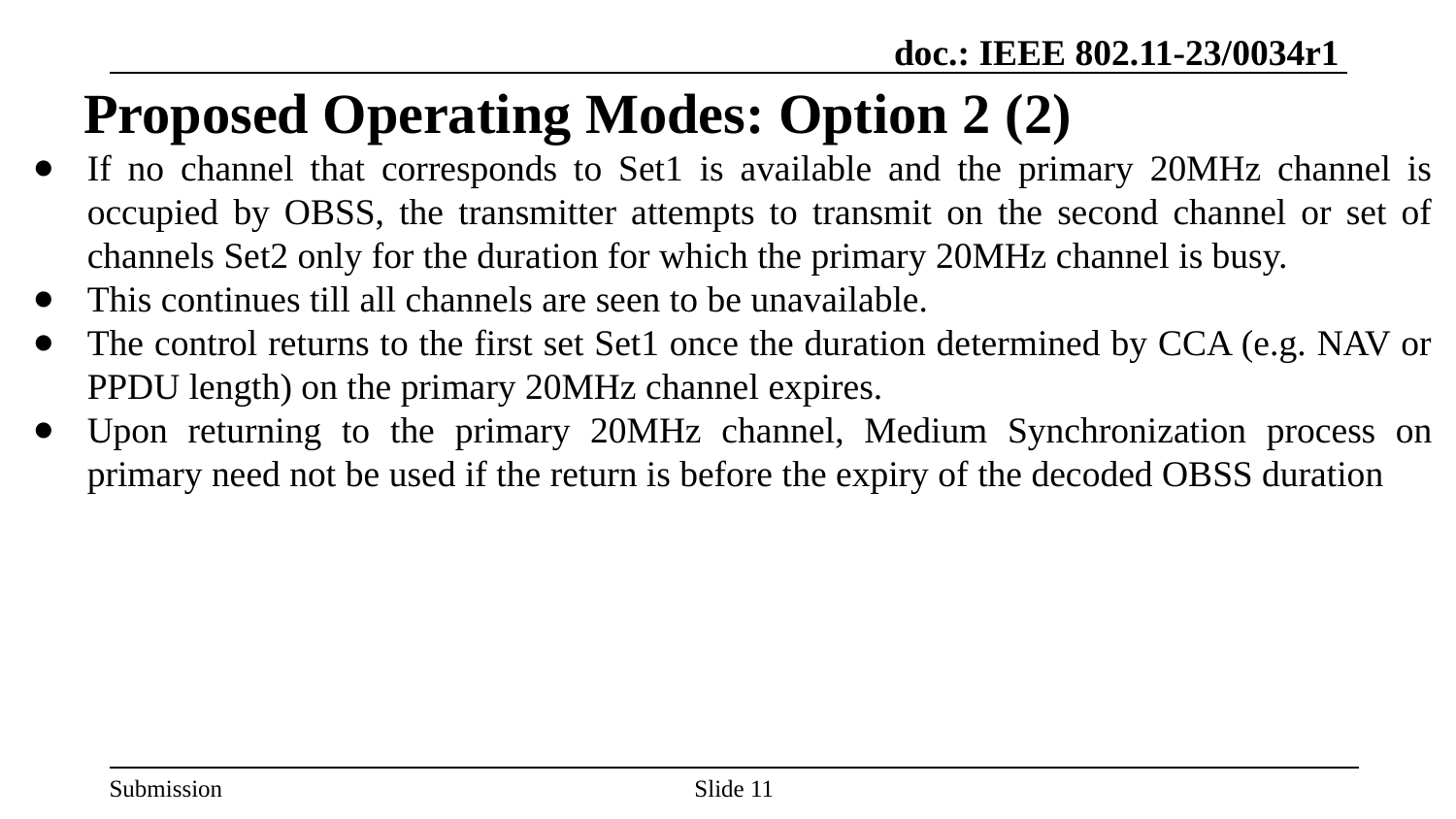

# Proposed Operating Modes: Option 2 (2)
If no channel that corresponds to Set1 is available and the primary 20MHz channel is occupied by OBSS, the transmitter attempts to transmit on the second channel or set of channels Set2 only for the duration for which the primary 20MHz channel is busy.
This continues till all channels are seen to be unavailable.
The control returns to the first set Set1 once the duration determined by CCA (e.g. NAV or PPDU length) on the primary 20MHz channel expires.
Upon returning to the primary 20MHz channel, Medium Synchronization process on primary need not be used if the return is before the expiry of the decoded OBSS duration

Slide 11